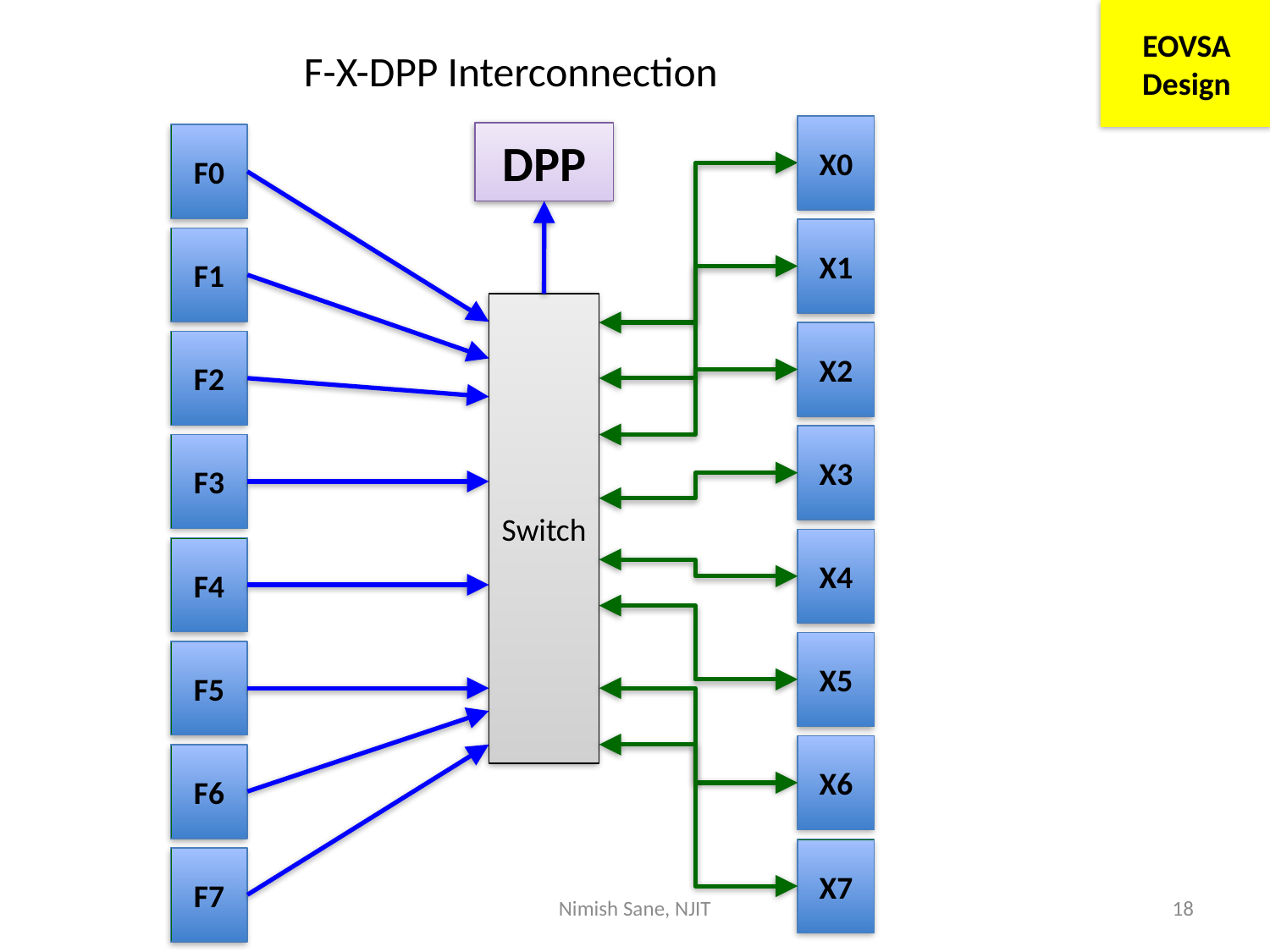

EOVSA
Design
# F-X-DPP Interconnection
X0
DPP
F0
X1
F1
Switch
X2
F2
X3
F3
X4
F4
X5
F5
X6
F6
X7
F7
Nimish Sane, NJIT
18